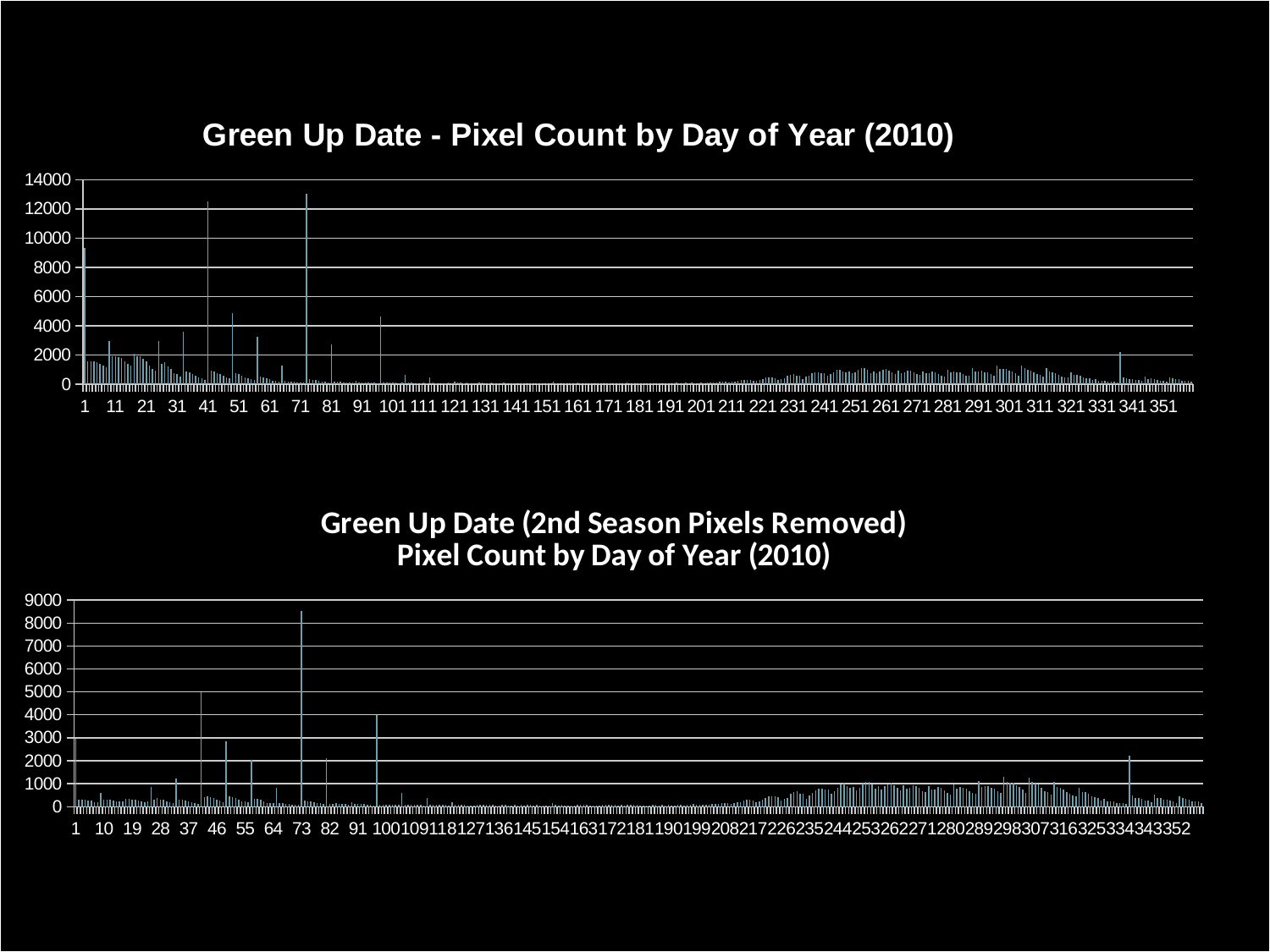

### Chart: Green Up Date - Pixel Count by Day of Year (2010)

| Category | Count |
|---|---|

### Chart: Green Up Date (2nd Season Pixels Removed)
Pixel Count by Day of Year (2010)

| Category | Count |
|---|---|